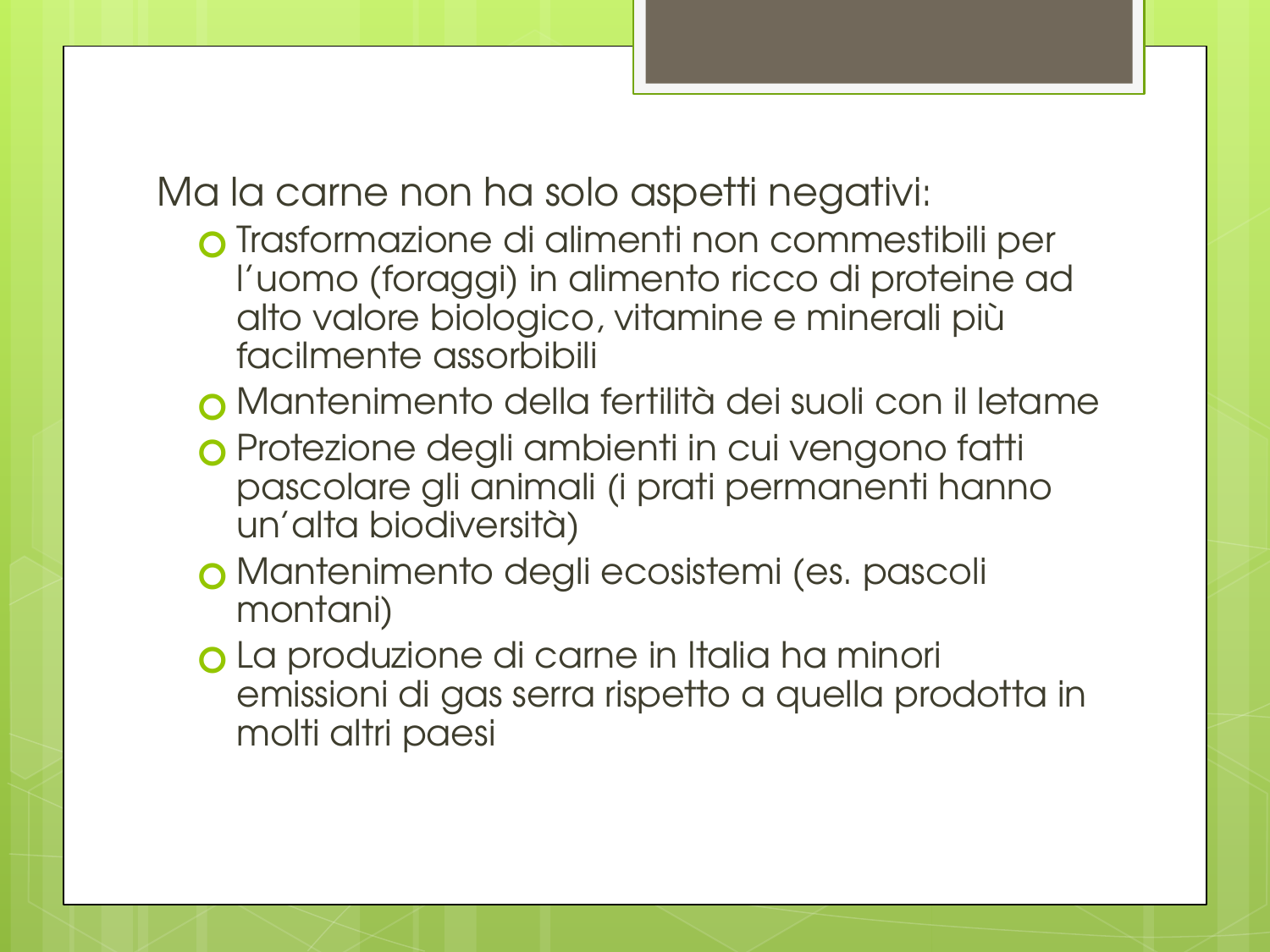

Ma la carne non ha solo aspetti negativi:
Trasformazione di alimenti non commestibili per l’uomo (foraggi) in alimento ricco di proteine ad alto valore biologico, vitamine e minerali più facilmente assorbibili
Mantenimento della fertilità dei suoli con il letame
Protezione degli ambienti in cui vengono fatti pascolare gli animali (i prati permanenti hanno un’alta biodiversità)
Mantenimento degli ecosistemi (es. pascoli montani)
La produzione di carne in Italia ha minori emissioni di gas serra rispetto a quella prodotta in molti altri paesi